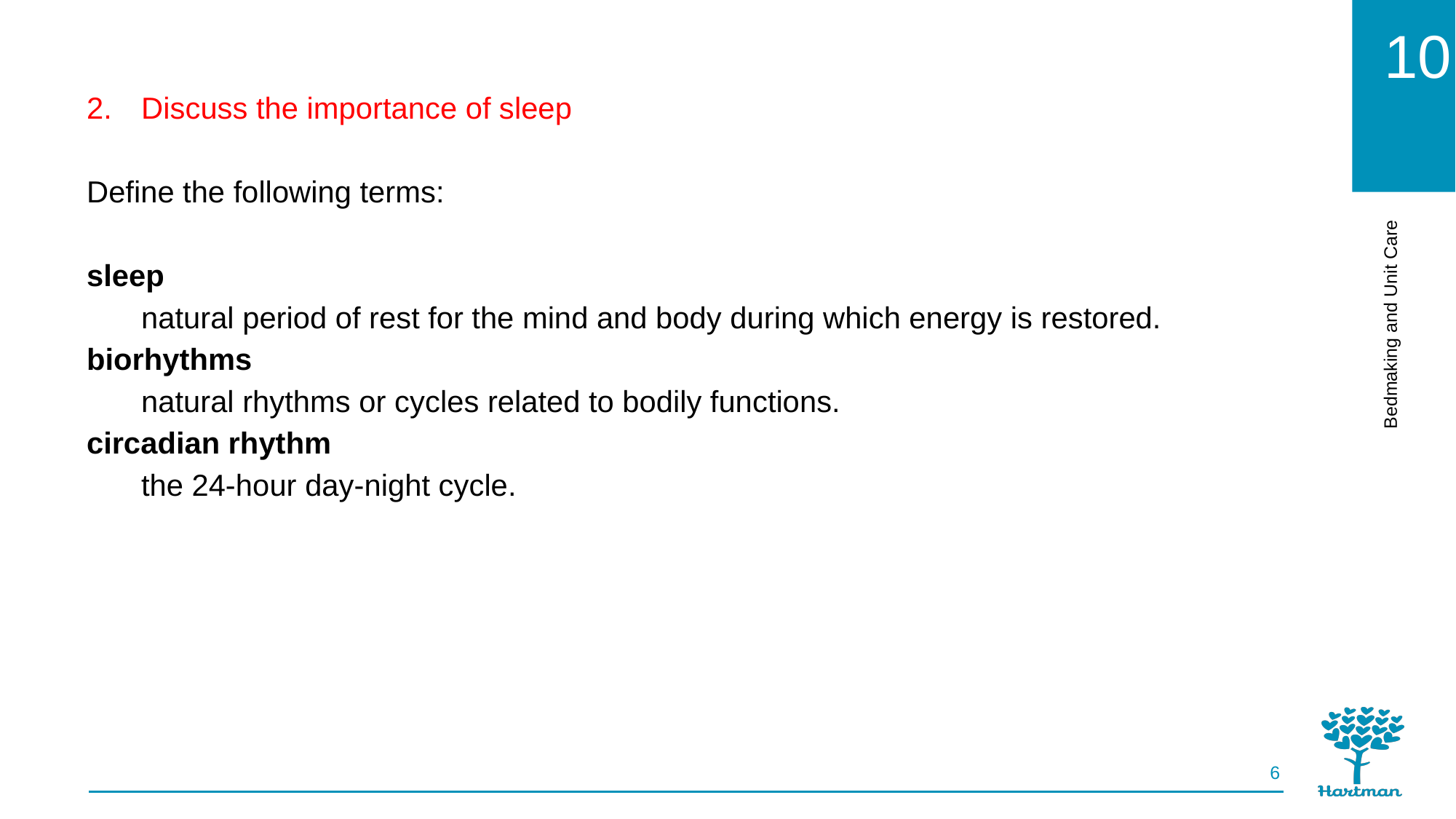

Discuss the importance of sleep

Define the following terms:

sleep
natural period of rest for the mind and body during which energy is restored.
biorhythms
natural rhythms or cycles related to bodily functions.
circadian rhythm
the 24-hour day-night cycle.

6